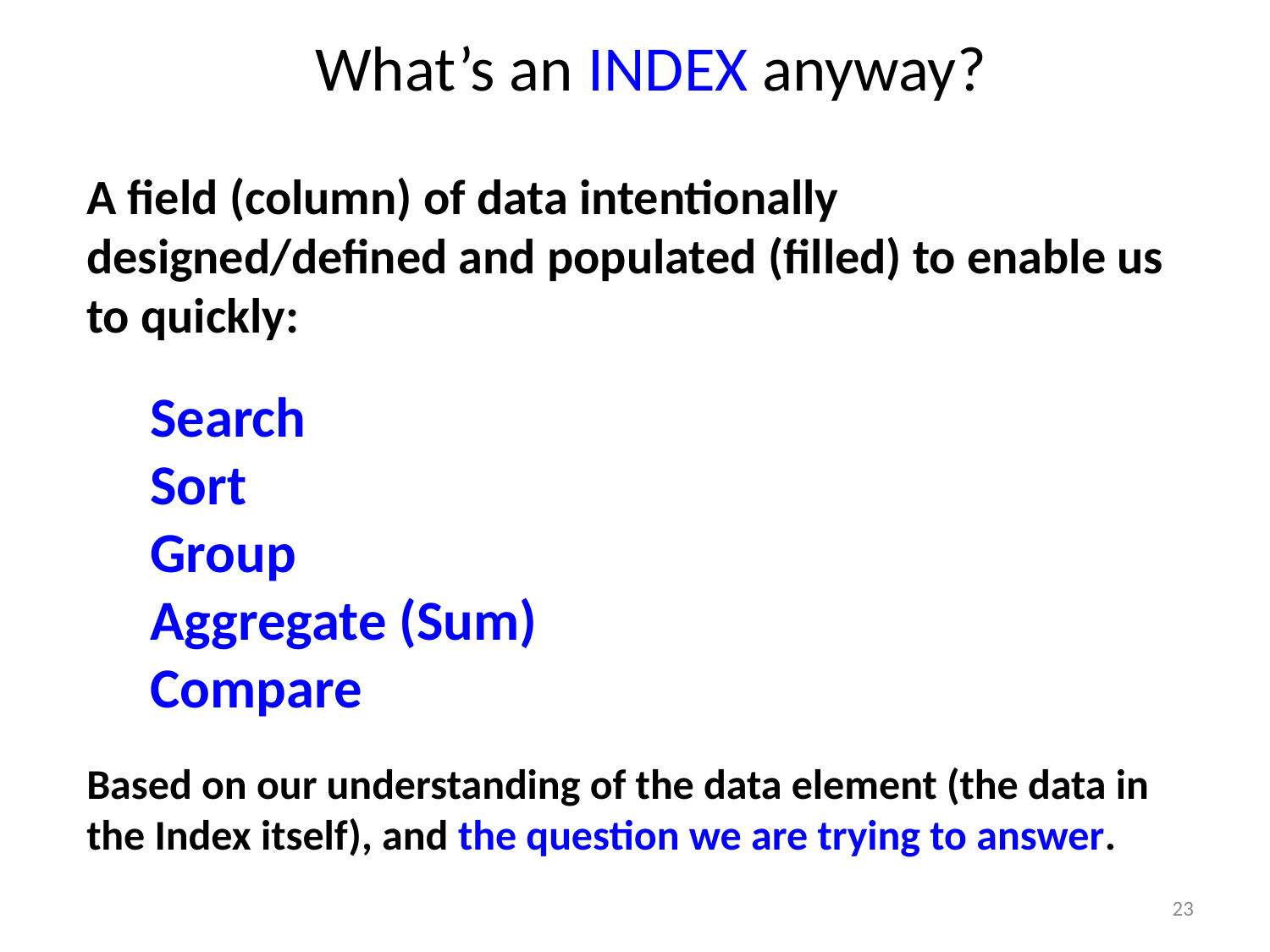

What’s an INDEX anyway?

A field (column) of data intentionally designed/defined and populated (filled) to enable us to quickly:

Search
Sort
Group
Aggregate (Sum)
Compare

Based on our understanding of the data element (the data in the Index itself), and the question we are trying to answer.
23